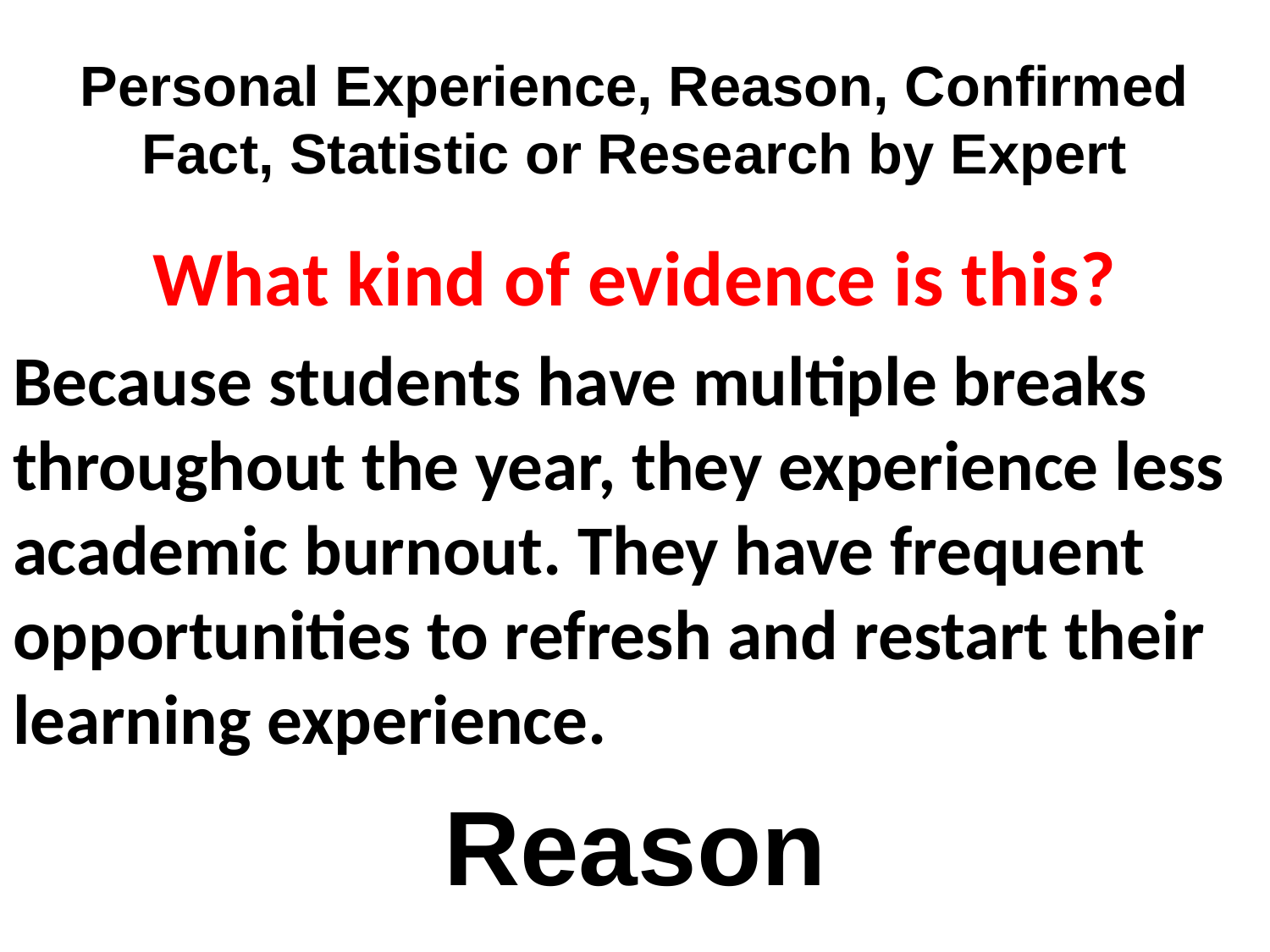

# Personal Experience, Reason, Confirmed Fact, Statistic or Research by Expert
What kind of evidence is this?
Because students have multiple breaks throughout the year, they experience less academic burnout. They have frequent opportunities to refresh and restart their learning experience.
Reason